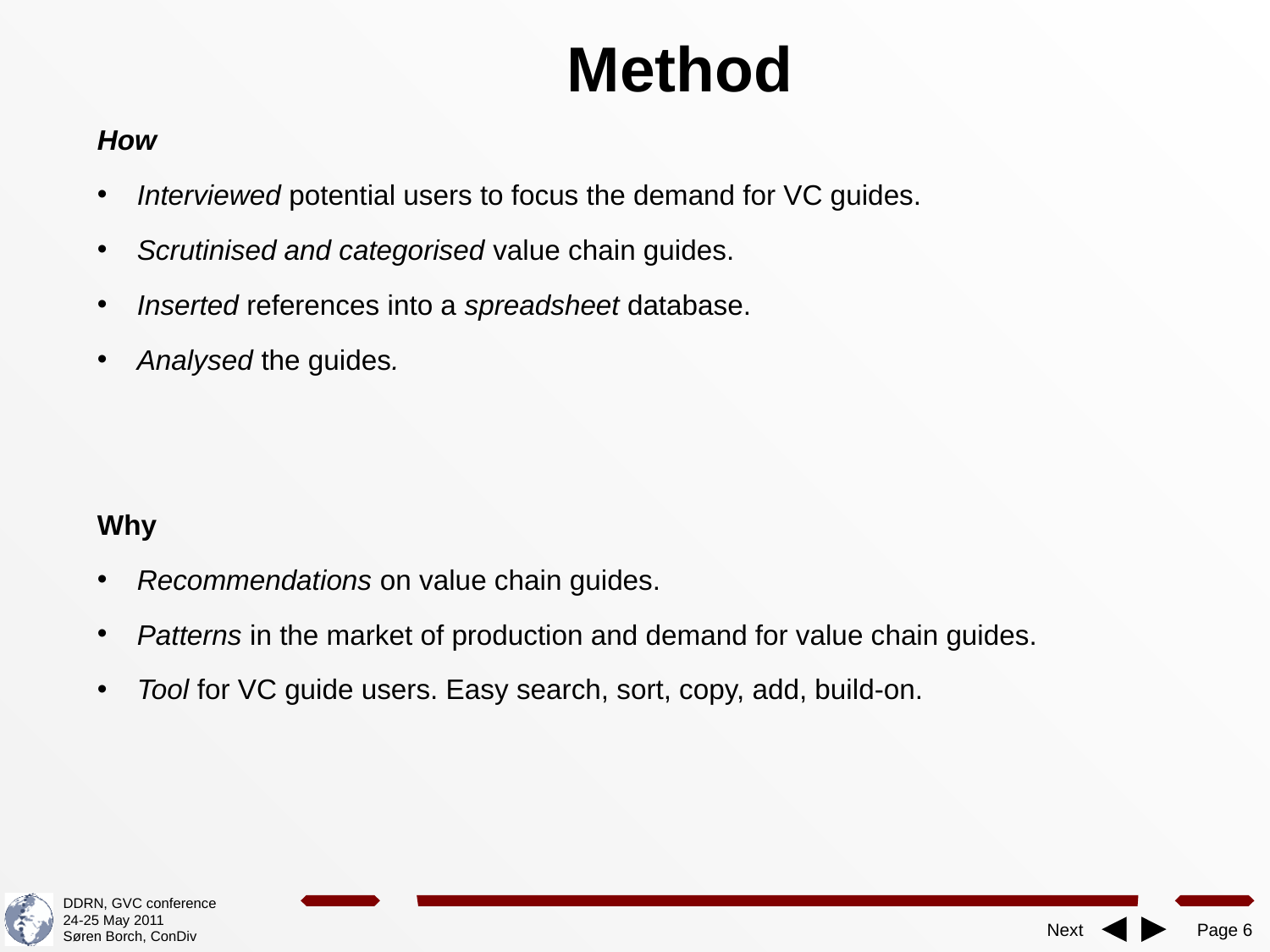

# Method
How
Interviewed potential users to focus the demand for VC guides.
Scrutinised and categorised value chain guides.
Inserted references into a spreadsheet database.
Analysed the guides.

Why
Recommendations on value chain guides.
Patterns in the market of production and demand for value chain guides.
Tool for VC guide users. Easy search, sort, copy, add, build-on.